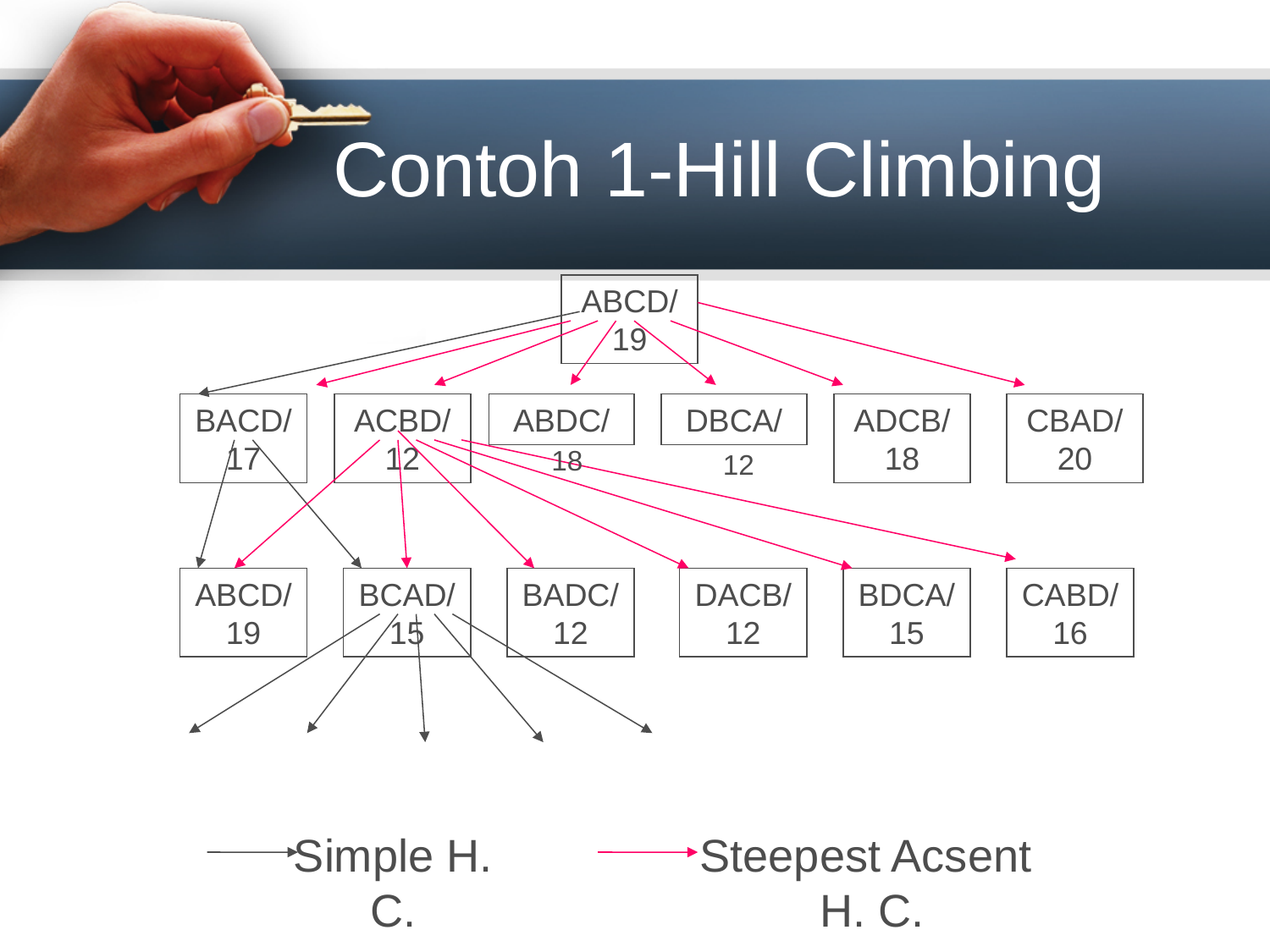

# Contoh 1-Hill Climbing
ABCD/19

BACD/17
ACBD/12
ABDC/
DBCA/
ADCB/18
CBAD/20

ABCD/19
BCAD/15
BADC/12
DACB/12
BDCA/15
CABD/16

Simple H. C.
Steepest Acsent  H. C.

18
12